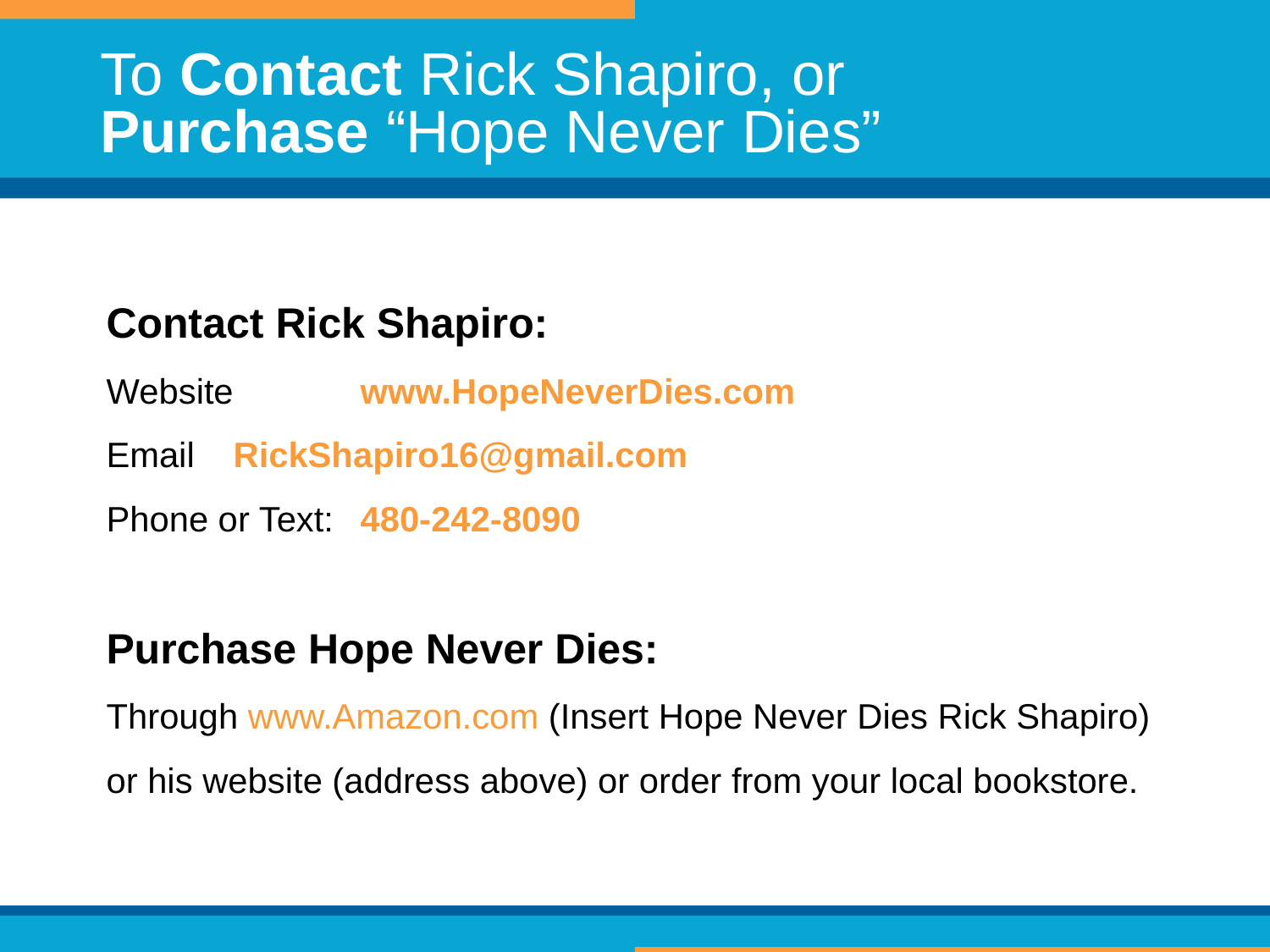

# To Contact Rick Shapiro, or Purchase “Hope Never Dies”
Contact Rick Shapiro:
Website	www.HopeNeverDies.com
Email 	RickShapiro16@gmail.com
Phone or Text: 	480-242-8090

Purchase Hope Never Dies:
Through www.Amazon.com (Insert Hope Never Dies Rick Shapiro)
or his website (address above) or order from your local bookstore.